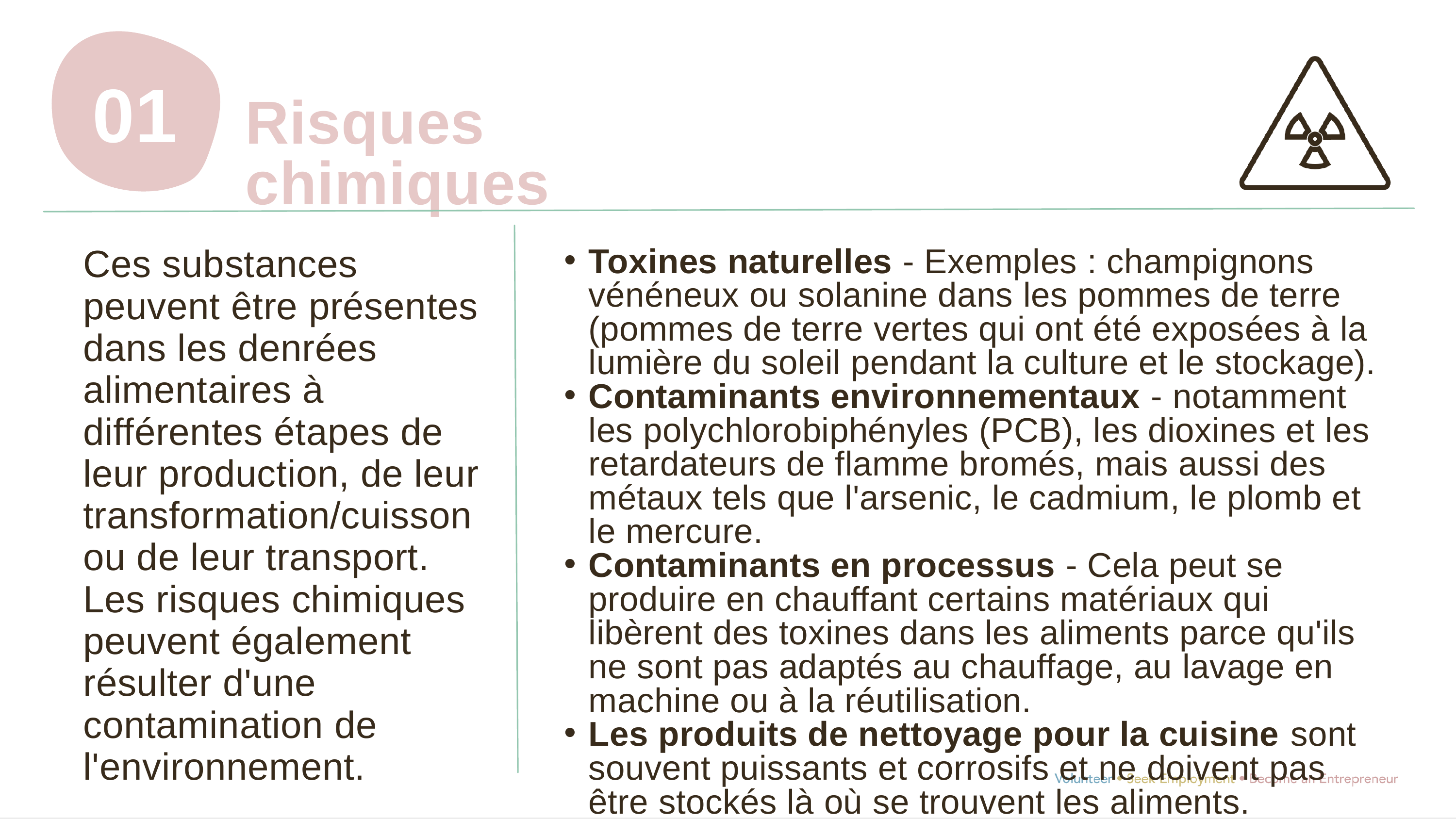

01
Risques chimiques

Ces substances peuvent être présentes dans les denrées alimentaires à différentes étapes de leur production, de leur transformation/cuisson ou de leur transport. Les risques chimiques peuvent également résulter d'une contamination de l'environnement.

Toxines naturelles - Exemples : champignons vénéneux ou solanine dans les pommes de terre (pommes de terre vertes qui ont été exposées à la lumière du soleil pendant la culture et le stockage).
Contaminants environnementaux - notamment les polychlorobiphényles (PCB), les dioxines et les retardateurs de flamme bromés, mais aussi des métaux tels que l'arsenic, le cadmium, le plomb et le mercure.
Contaminants en processus - Cela peut se produire en chauffant certains matériaux qui libèrent des toxines dans les aliments parce qu'ils ne sont pas adaptés au chauffage, au lavage en machine ou à la réutilisation.
Les produits de nettoyage pour la cuisine sont souvent puissants et corrosifs et ne doivent pas être stockés là où se trouvent les aliments.